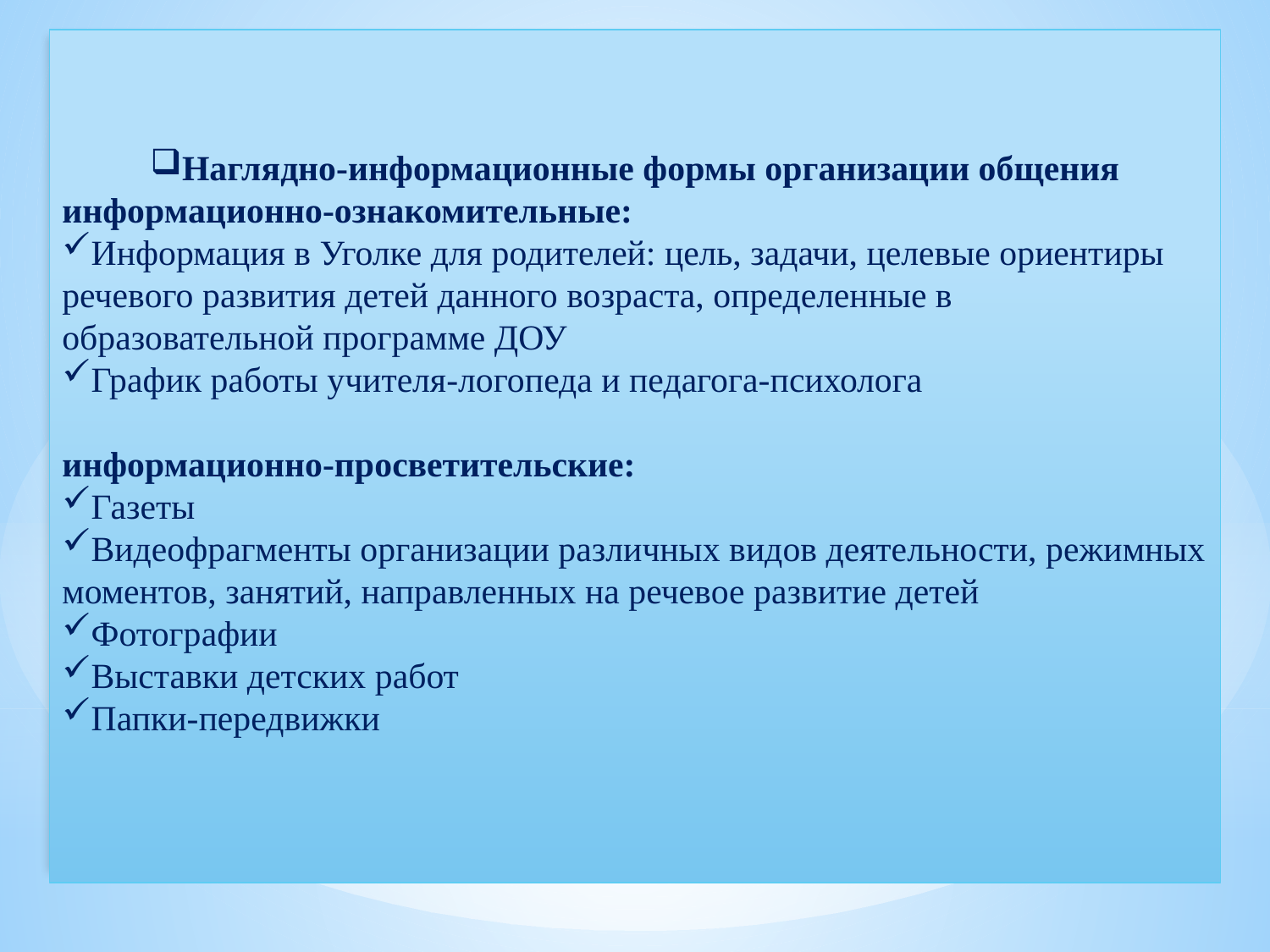

Наглядно-информационные формы организации общения
информационно-ознакомительные:
Информация в Уголке для родителей: цель, задачи, целевые ориентиры речевого развития детей данного возраста, определенные в образовательной программе ДОУ
График работы учителя-логопеда и педагога-психолога

информационно-просветительские:
Газеты
Видеофрагменты организации различных видов деятельности, режимных моментов, занятий, направленных на речевое развитие детей
Фотографии
Выставки детских работ
Папки-передвижки